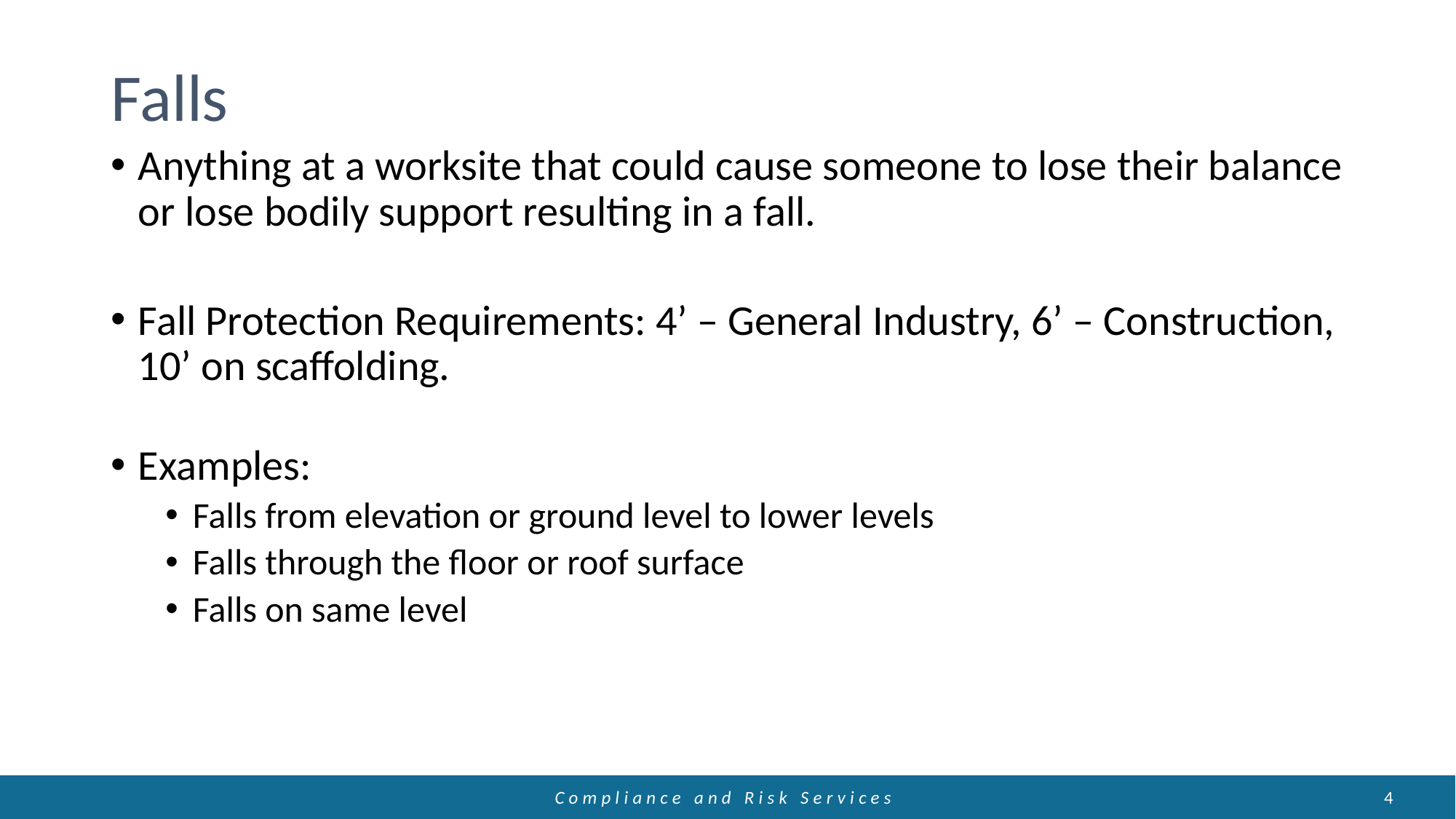

# Falls
Anything at a worksite that could cause someone to lose their balance or lose bodily support resulting in a fall.

Fall Protection Requirements: 4’ – General Industry, 6’ – Construction, 10’ on scaffolding.
Examples:
Falls from elevation or ground level to lower levels
Falls through the floor or roof surface
Falls on same level